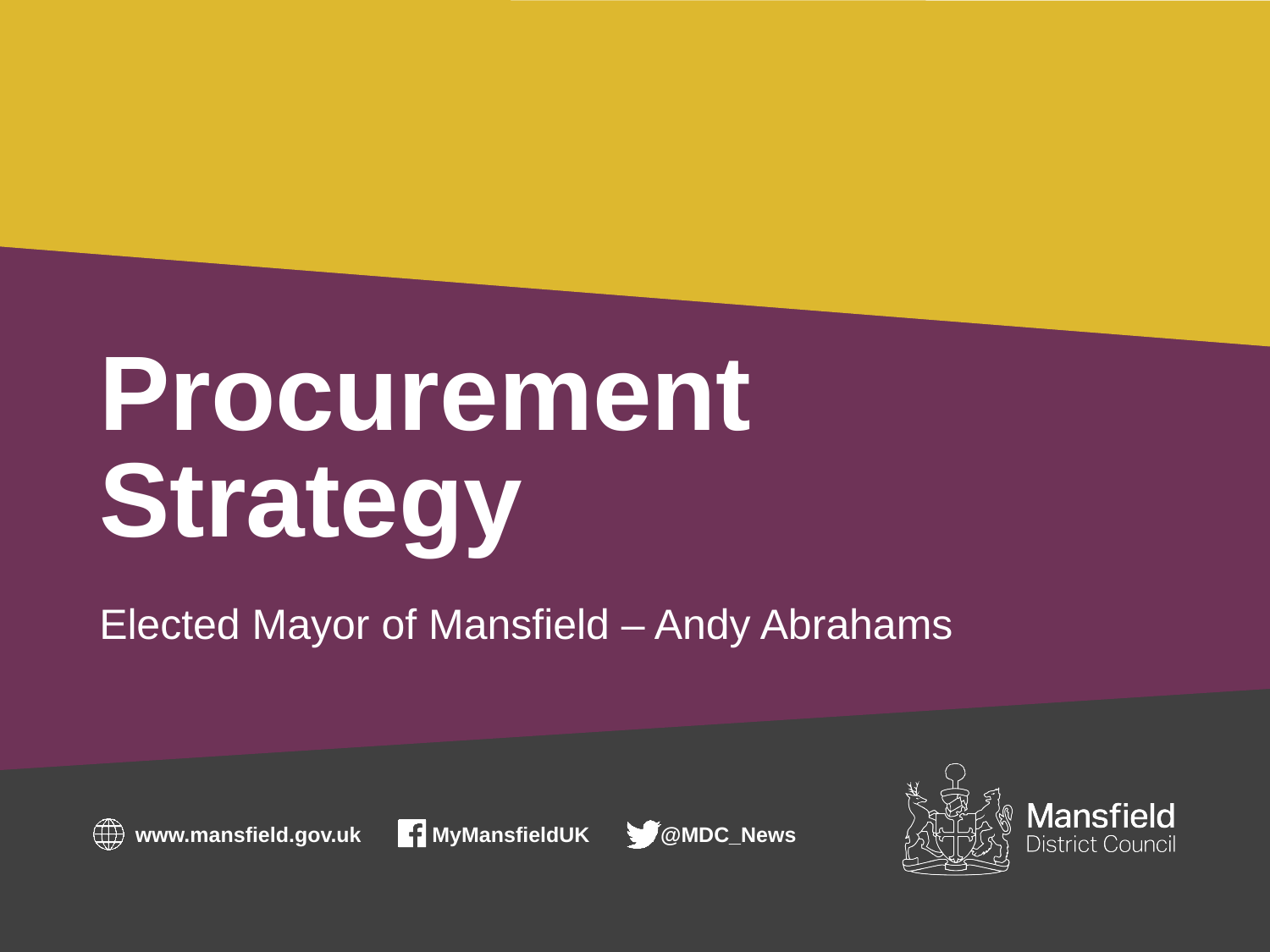

# Procurement Strategy
Elected Mayor of Mansfield – Andy Abrahams